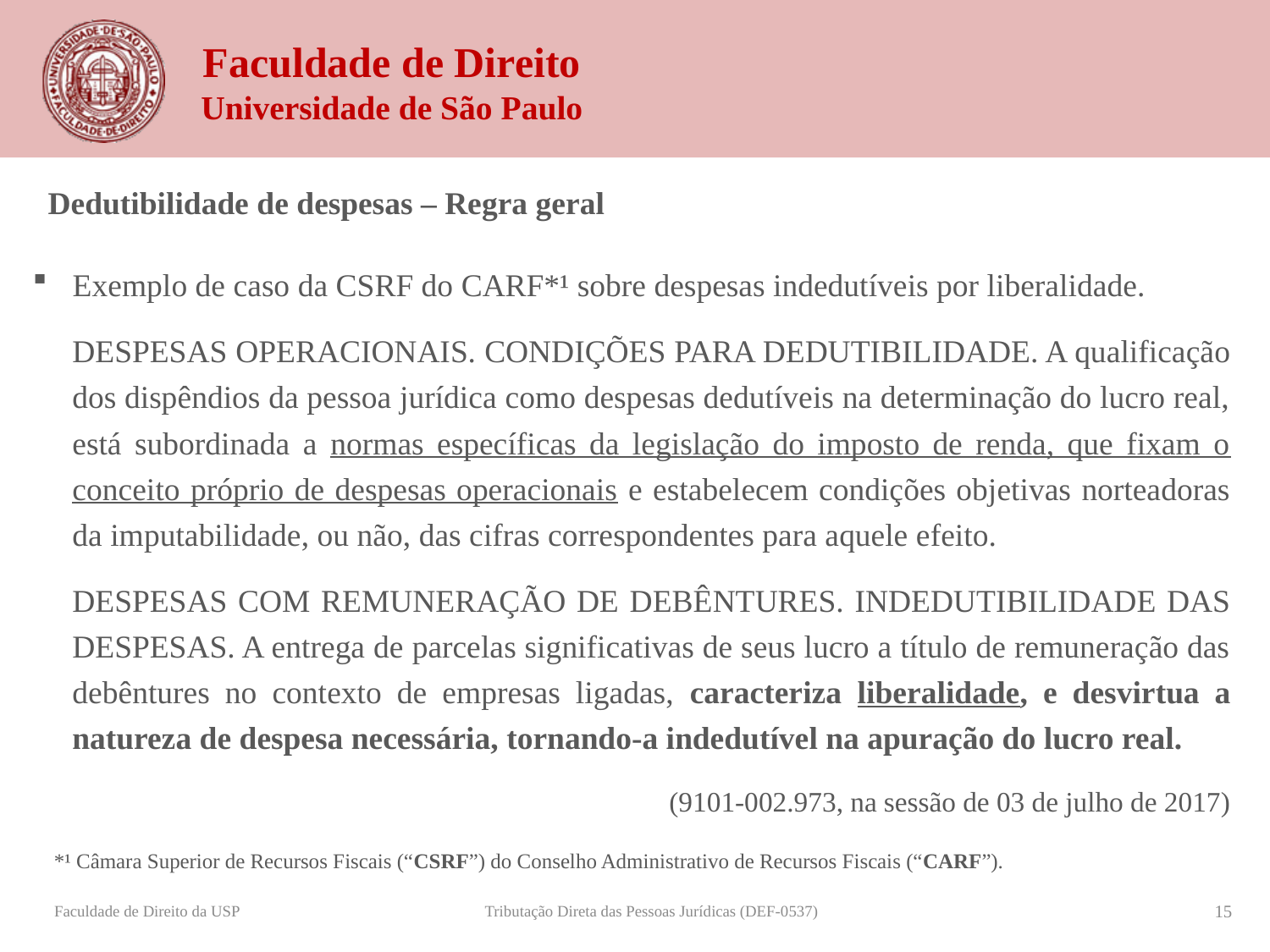

Dedutibilidade de despesas – Regra geral
Exemplo de caso da CSRF do CARF*¹ sobre despesas indedutíveis por liberalidade.
DESPESAS OPERACIONAIS. CONDIÇÕES PARA DEDUTIBILIDADE. A qualificação dos dispêndios da pessoa jurídica como despesas dedutíveis na determinação do lucro real, está subordinada a normas específicas da legislação do imposto de renda, que fixam o conceito próprio de despesas operacionais e estabelecem condições objetivas norteadoras da imputabilidade, ou não, das cifras correspondentes para aquele efeito.
DESPESAS COM REMUNERAÇÃO DE DEBÊNTURES. INDEDUTIBILIDADE DAS DESPESAS. A entrega de parcelas significativas de seus lucro a título de remuneração das debêntures no contexto de empresas ligadas, caracteriza liberalidade, e desvirtua a natureza de despesa necessária, tornando-a indedutível na apuração do lucro real.
(9101-002.973, na sessão de 03 de julho de 2017)
*¹ Câmara Superior de Recursos Fiscais (“CSRF”) do Conselho Administrativo de Recursos Fiscais (“CARF”).